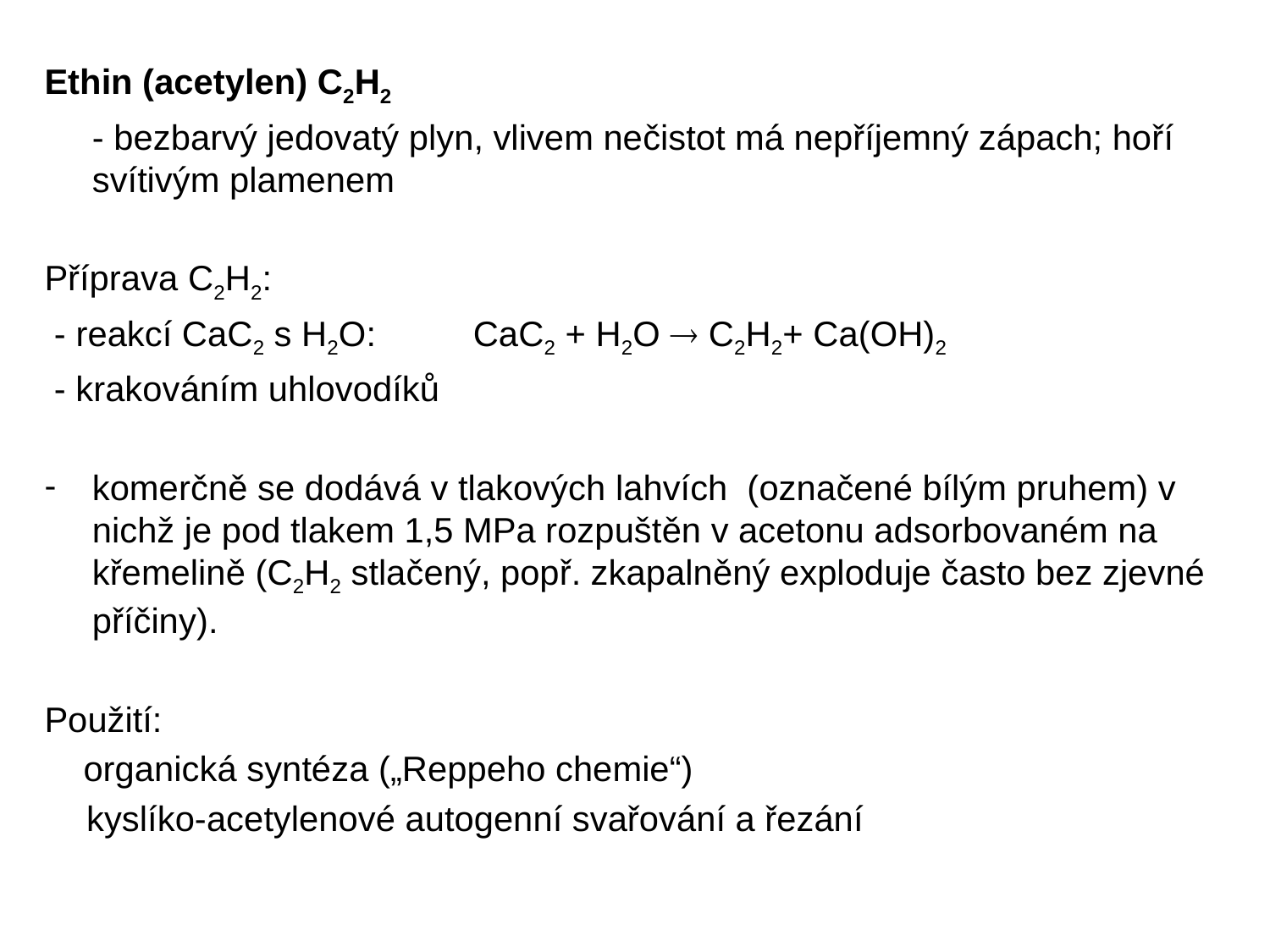

Ethin (acetylen) C2H2
	- bezbarvý jedovatý plyn, vlivem nečistot má nepříjemný zápach; hoří svítivým plamenem

Příprava C2H2:
 - reakcí CaC2 s H2O:     	CaC2 + H2O → C2H2+ Ca(OH)2
 - krakováním uhlovodíků

komerčně se dodává v tlakových lahvích  (označené bílým pruhem) v nichž je pod tlakem 1,5 MPa rozpuštěn v acetonu adsorbovaném na křemelině (C2H2 stlačený, popř. zkapalněný exploduje často bez zjevné příčiny).

Použití:
    organická syntéza („Reppeho chemie“)
     kyslíko-acetylenové autogenní svařování a řezání